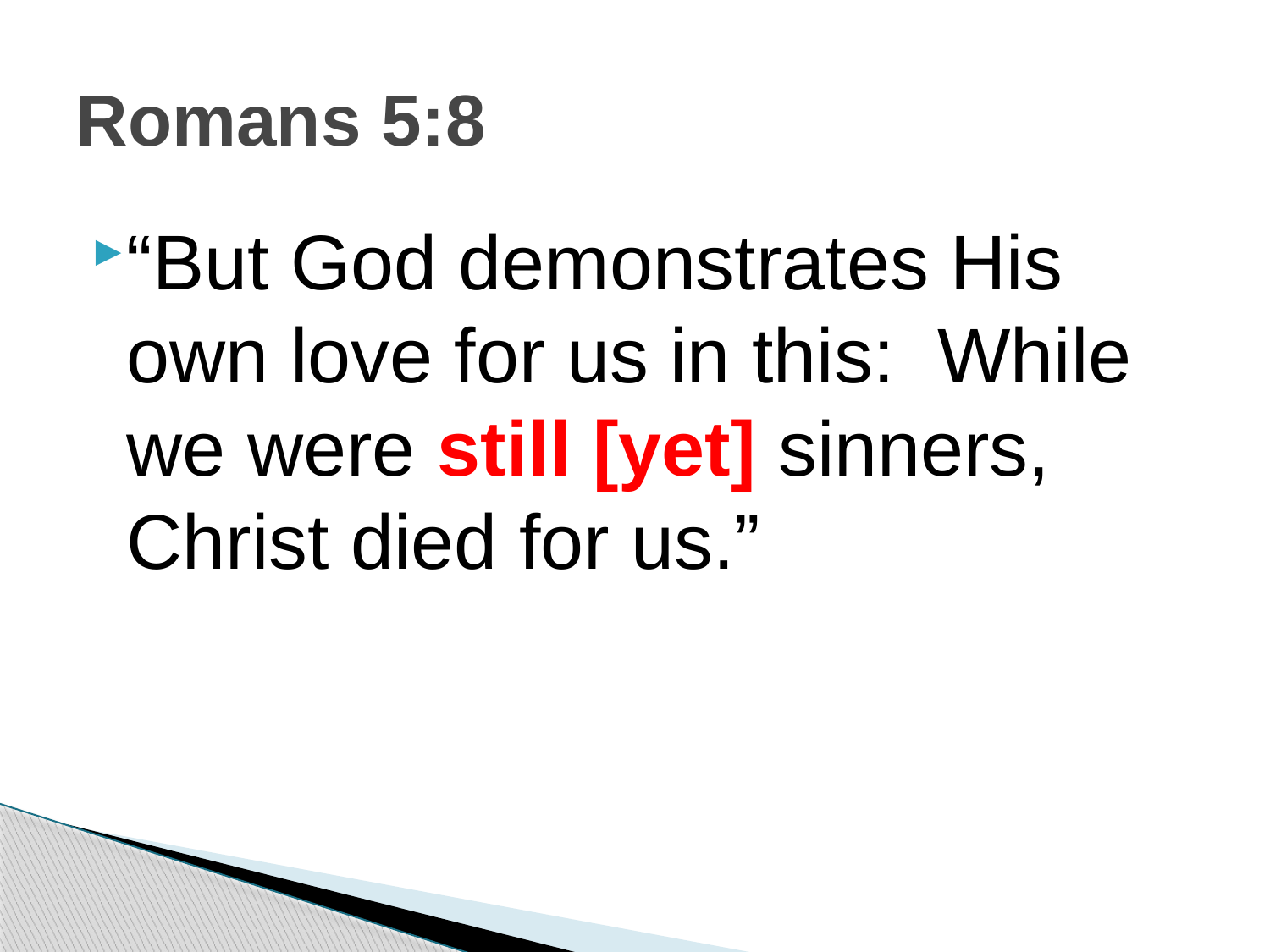

# Romans 5:8
“But God demonstrates His own love for us in this:  While we were still [yet] sinners, Christ died for us.”